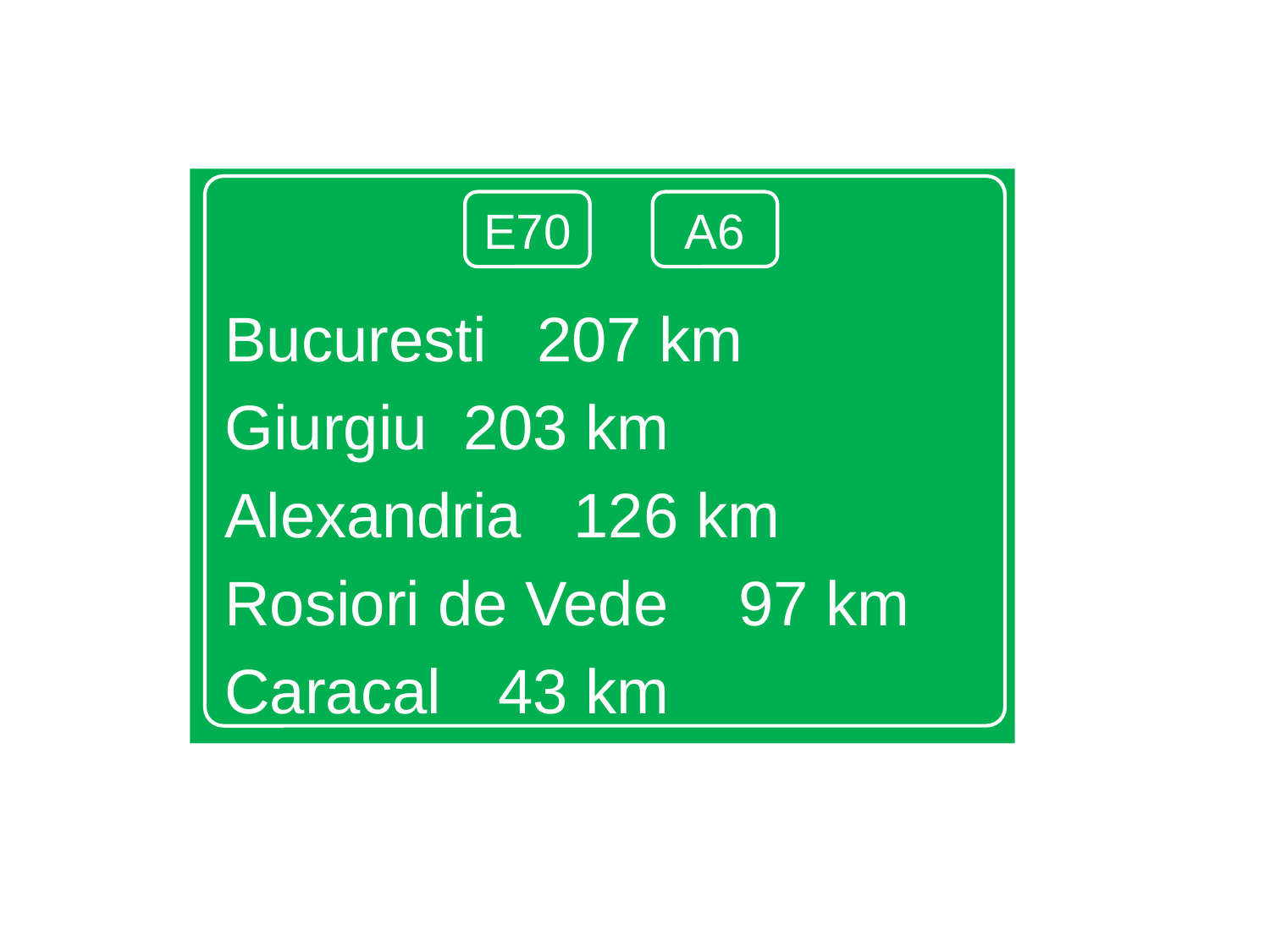

Bucuresti		 207 km
Giurgiu			 203 km
Alexandria		 126 km
Rosiori de Vede    97 km
Caracal			   43 km

E70
A6